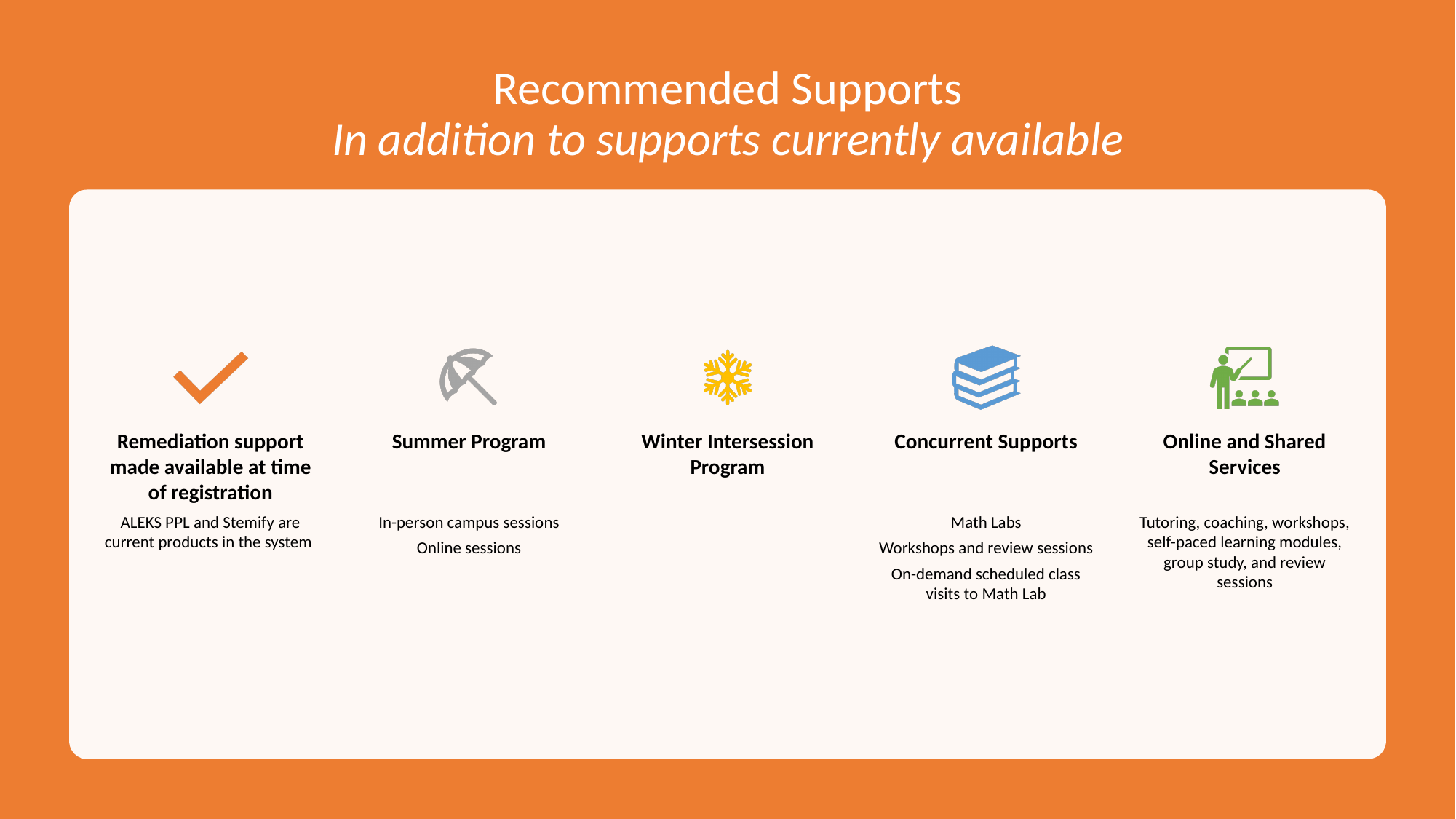

# Recommended Supports In addition to supports currently available

Remediation support made available at time of registration
ALEKS PPL and Stemify are current products in the system
Summer Program
In-person campus sessions
Online sessions
Winter Intersession Program
Concurrent Supports
Math Labs
Workshops and review sessions
On-demand scheduled class visits to Math Lab
Online and Shared Services
Tutoring, coaching, workshops, self-paced learning modules, group study, and review sessions